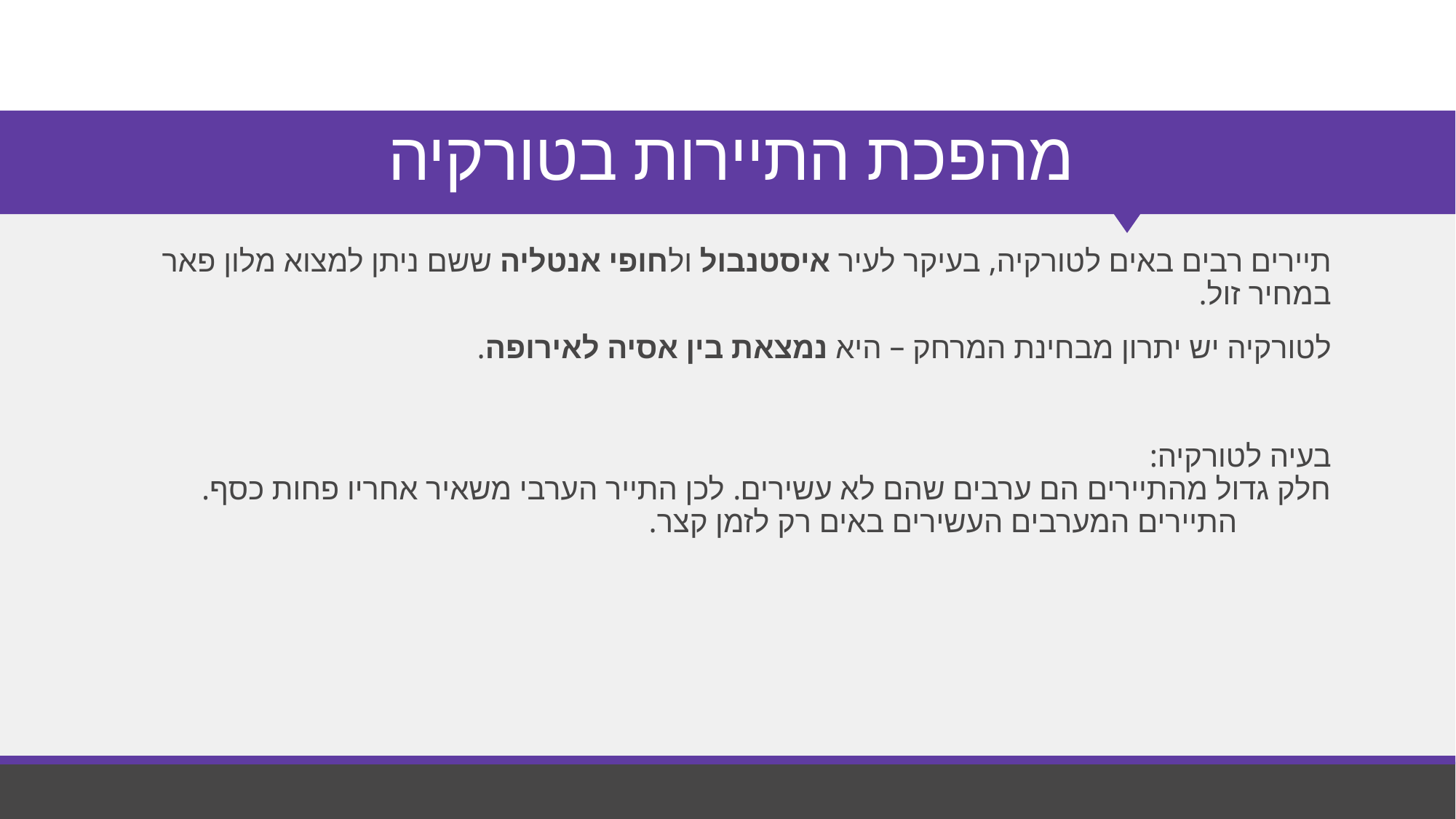

# מהפכת התיירות בטורקיה
תיירים רבים באים לטורקיה, בעיקר לעיר איסטנבול ולחופי אנטליה ששם ניתן למצוא מלון פאר במחיר זול.
לטורקיה יש יתרון מבחינת המרחק – היא נמצאת בין אסיה לאירופה.

בעיה לטורקיה:                                                                                                                            חלק גדול מהתיירים הם ערבים שהם לא עשירים. לכן התייר הערבי משאיר אחריו פחות כסף.                      התיירים המערבים העשירים באים רק לזמן קצר.